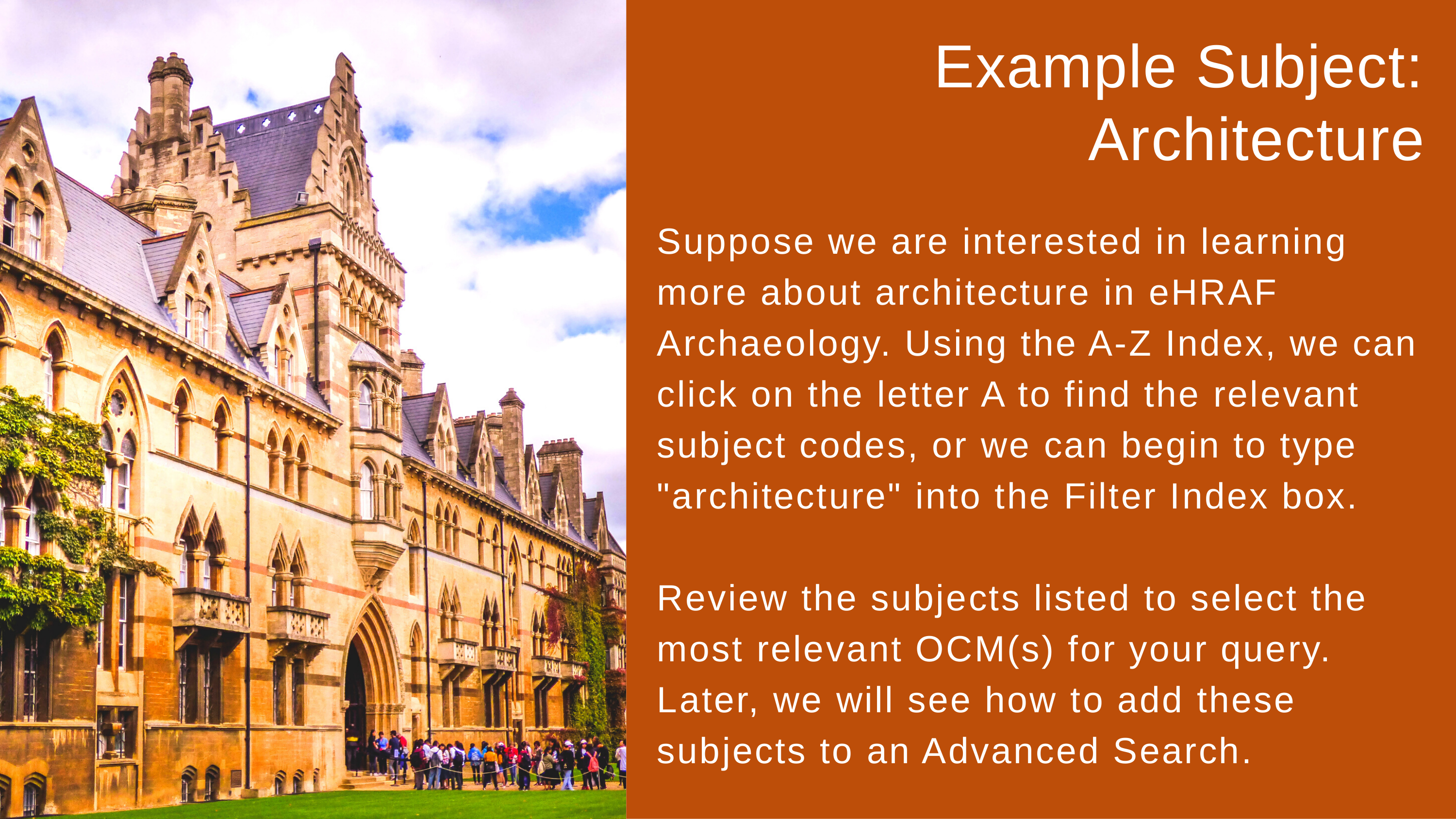

Example Subject: Architecture
Suppose we are interested in learning more about architecture in eHRAF Archaeology. Using the A-Z Index, we can click on the letter A to find the relevant subject codes, or we can begin to type "architecture" into the Filter Index box.

Review the subjects listed to select the most relevant OCM(s) for your query. Later, we will see how to add these subjects to an Advanced Search.